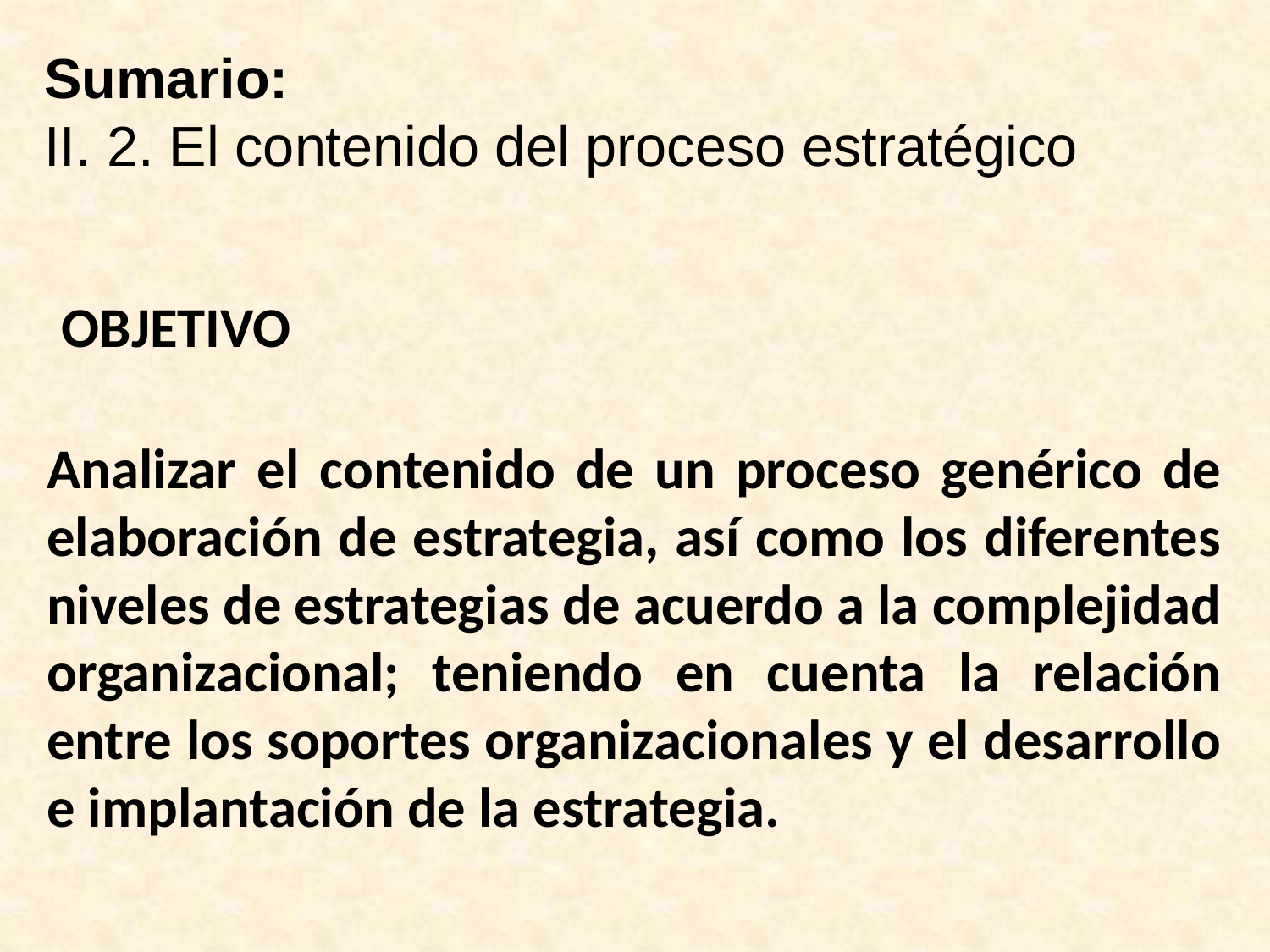

Sumario:
II. 2. El contenido del proceso estratégico
#
OBJETIVO
Analizar el contenido de un proceso genérico de elaboración de estrategia, así como los diferentes niveles de estrategias de acuerdo a la complejidad organizacional; teniendo en cuenta la relación entre los soportes organizacionales y el desarrollo e implantación de la estrategia.